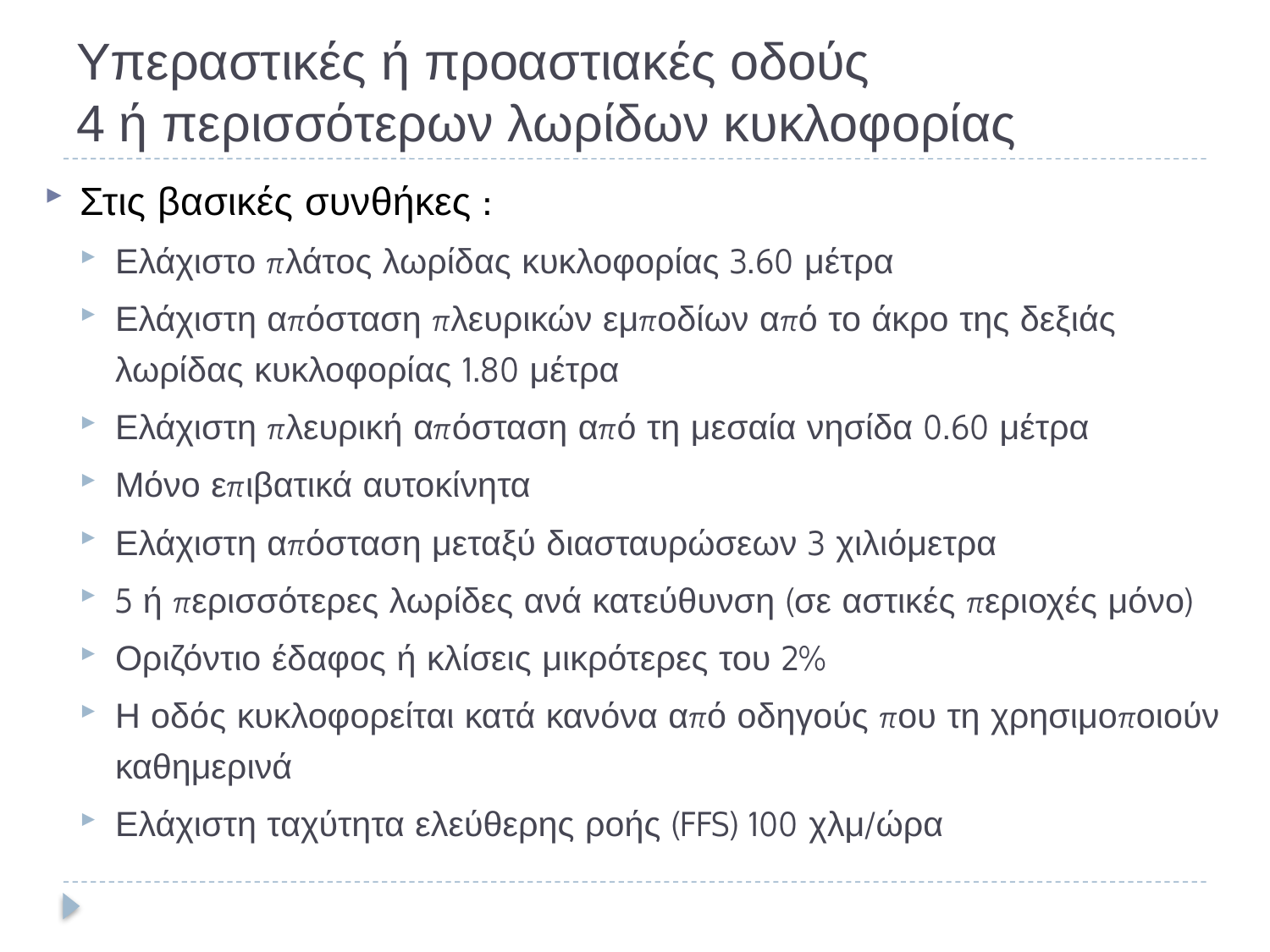

# Υπεραστικές ή προαστιακές οδούς 4 ή περισσότερων λωρίδων κυκλοφορίας
Στις βασικές συνθήκες :
Ελάχιστο πλάτος λωρίδας κυκλοφορίας 3.60 μέτρα
Ελάχιστη απόσταση πλευρικών εμποδίων από το άκρο της δεξιάς λωρίδας κυκλοφορίας 1.80 μέτρα
Ελάχιστη πλευρική απόσταση από τη μεσαία νησίδα 0.60 μέτρα
Μόνο επιβατικά αυτοκίνητα
Ελάχιστη απόσταση μεταξύ διασταυρώσεων 3 χιλιόμετρα
5 ή περισσότερες λωρίδες ανά κατεύθυνση (σε αστικές περιοχές μόνο)
Οριζόντιο έδαφος ή κλίσεις μικρότερες του 2%
Η οδός κυκλοφορείται κατά κανόνα από οδηγούς που τη χρησιμοποιούν καθημερινά
Ελάχιστη ταχύτητα ελεύθερης ροής (FFS) 100 χλμ/ώρα